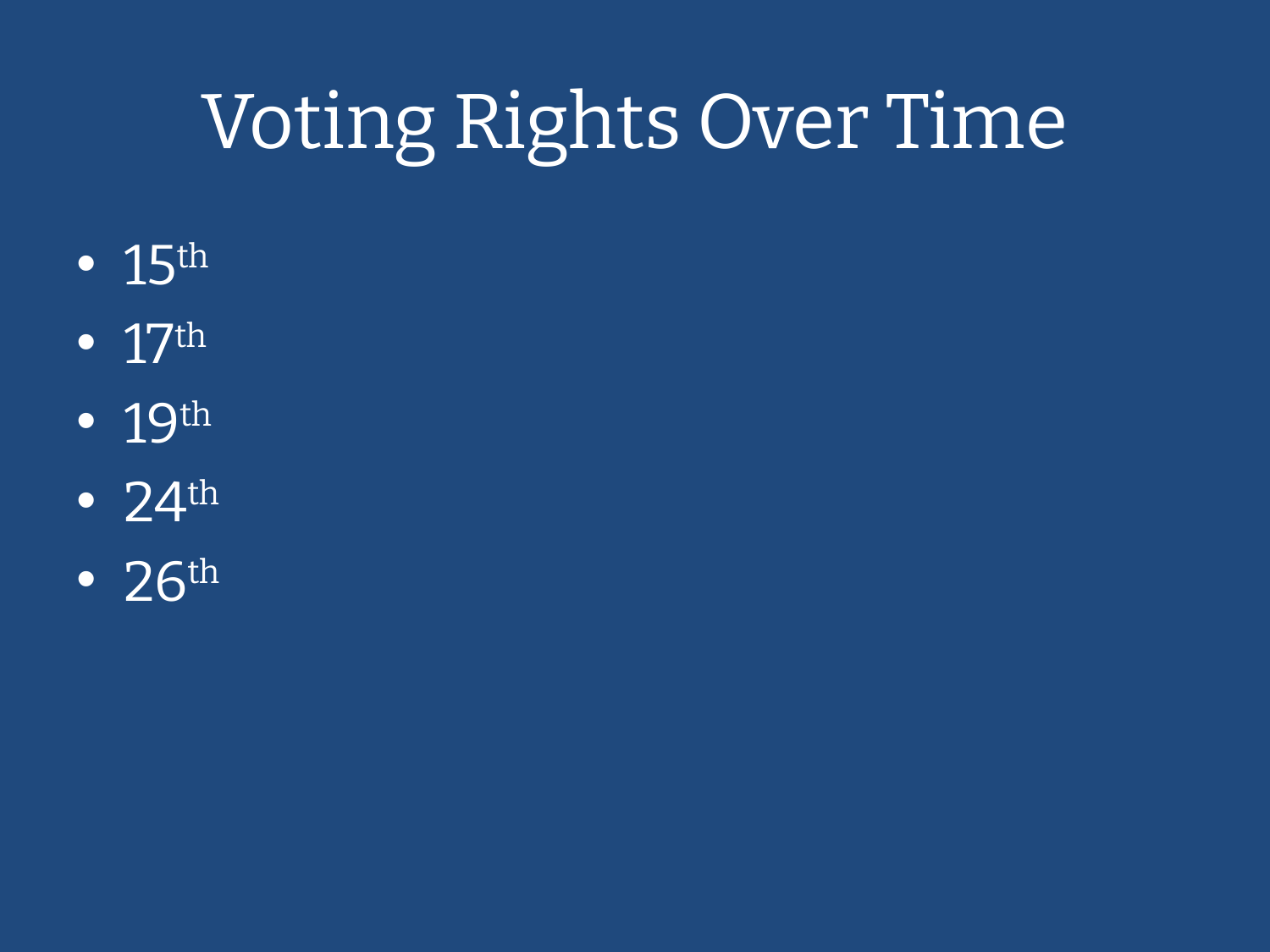

# Voting Rights Over Time
15th
17th
19th
24th
26th